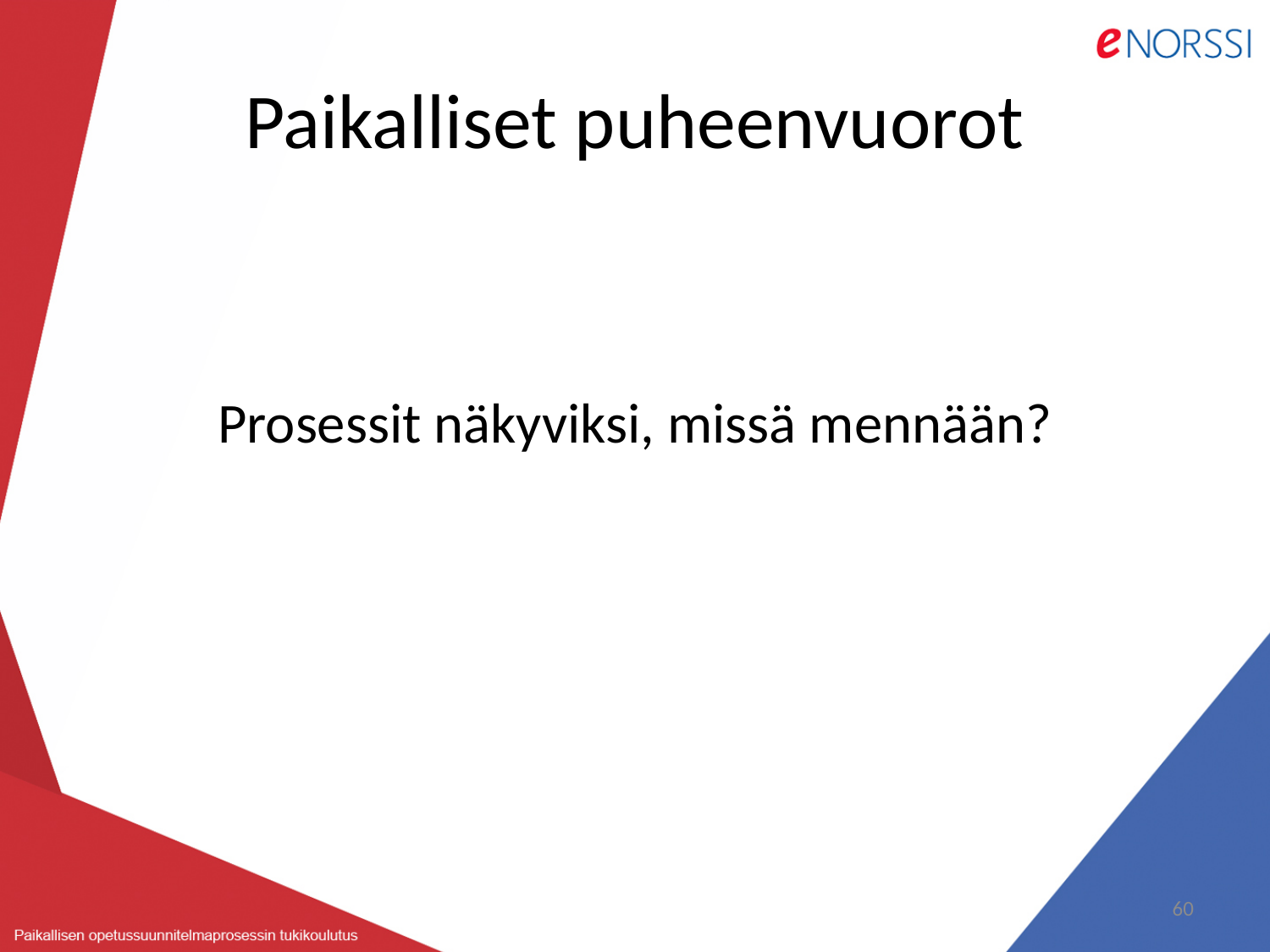

# Paikalliset puheenvuorot

Prosessit näkyviksi, missä mennään?
60